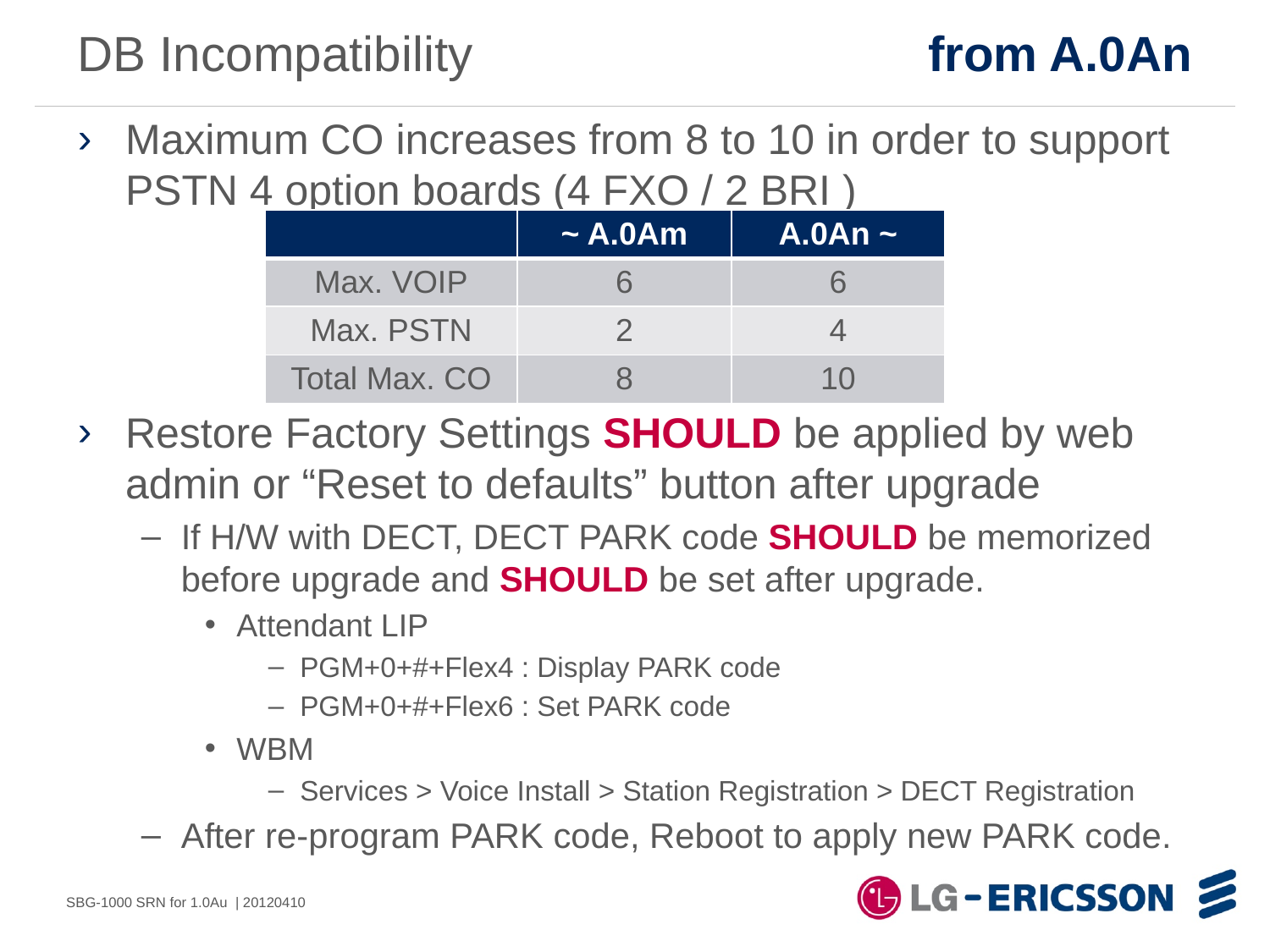

DB Incompatibility

from A.0An

Maximum CO increases from 8 to 10 in order to support PSTN 4 option boards (4 FXO / 2 BRI )

Restore Factory Settings SHOULD be applied by web admin or “Reset to defaults” button after upgrade
If H/W with DECT, DECT PARK code SHOULD be memorized before upgrade and SHOULD be set after upgrade.
Attendant LIP
PGM+0+#+Flex4 : Display PARK code
PGM+0+#+Flex6 : Set PARK code
WBM
Services > Voice Install > Station Registration > DECT Registration
After re-program PARK code, Reboot to apply new PARK code.
|  | ~ A.0Am | A.0An ~ |
| --- | --- | --- |
| Max. VOIP | 6 | 6 |
| Max. PSTN | 2 | 4 |
| Total Max. CO | 8 | 10 |